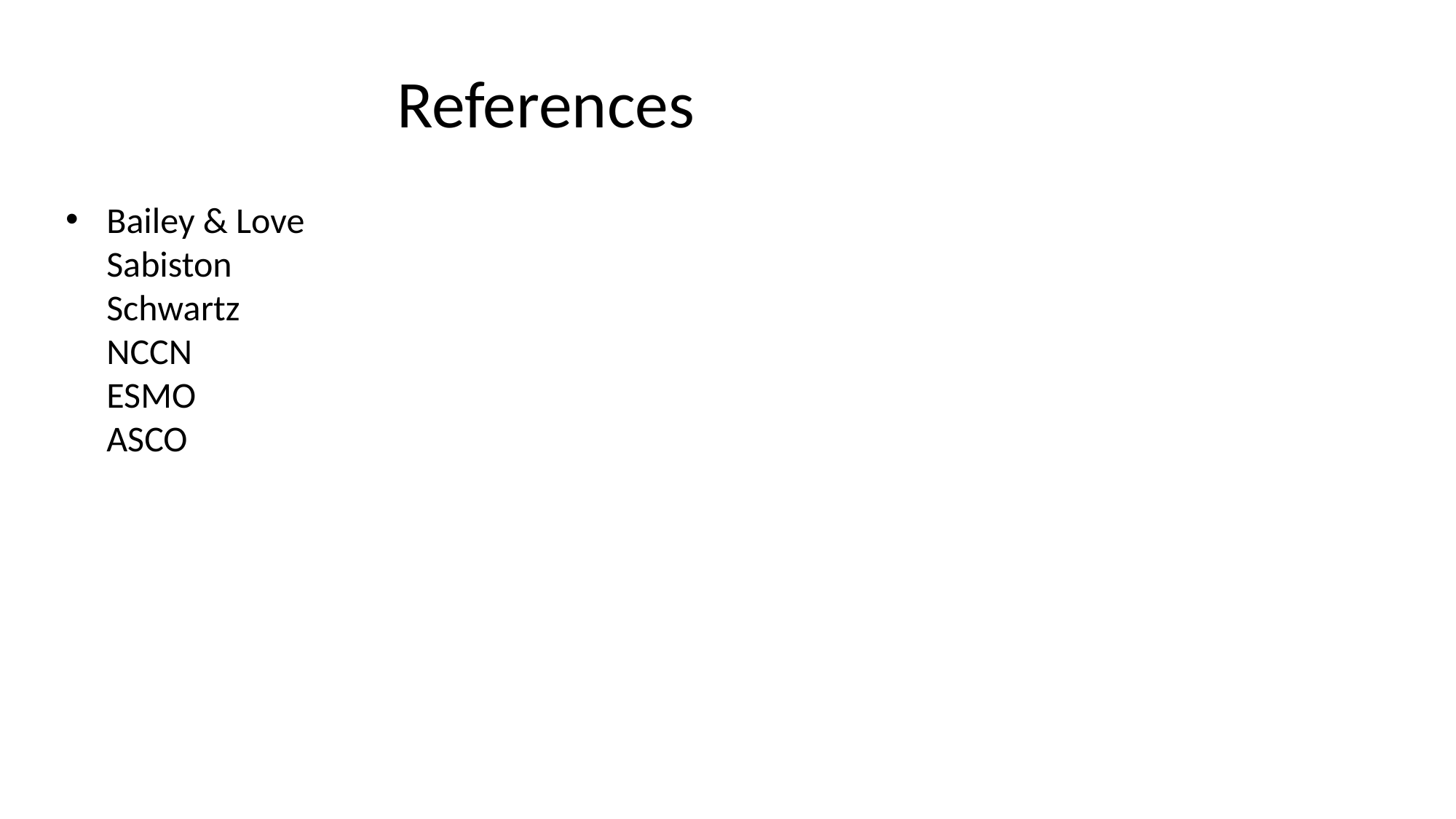

# References
Bailey & Love
Sabiston
Schwartz
NCCN
ESMO
ASCO